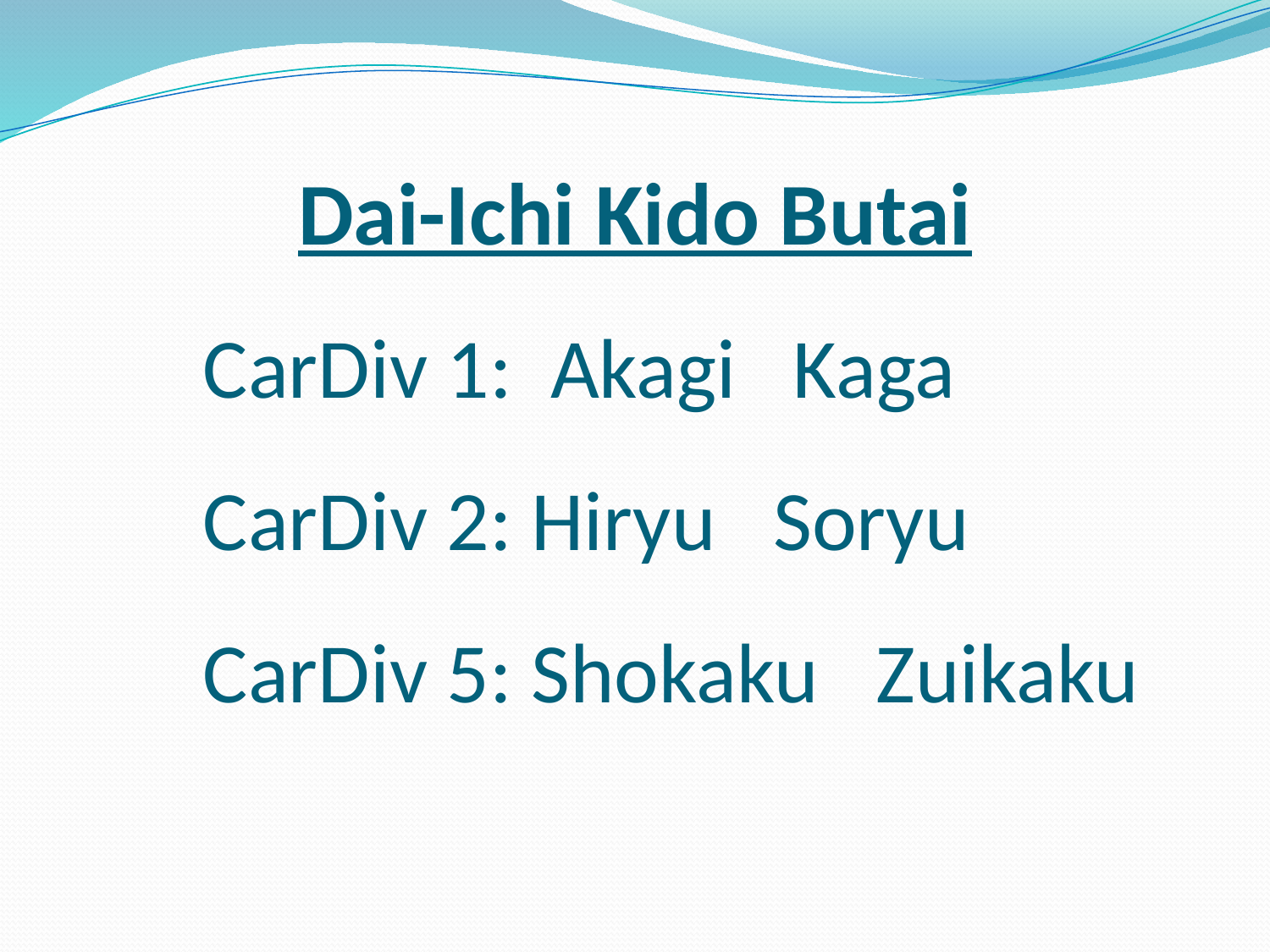

Dai-Ichi Kido Butai
	CarDiv 1:  Akagi   Kaga
	CarDiv 2: Hiryu   Soryu
	CarDiv 5: Shokaku   Zuikaku